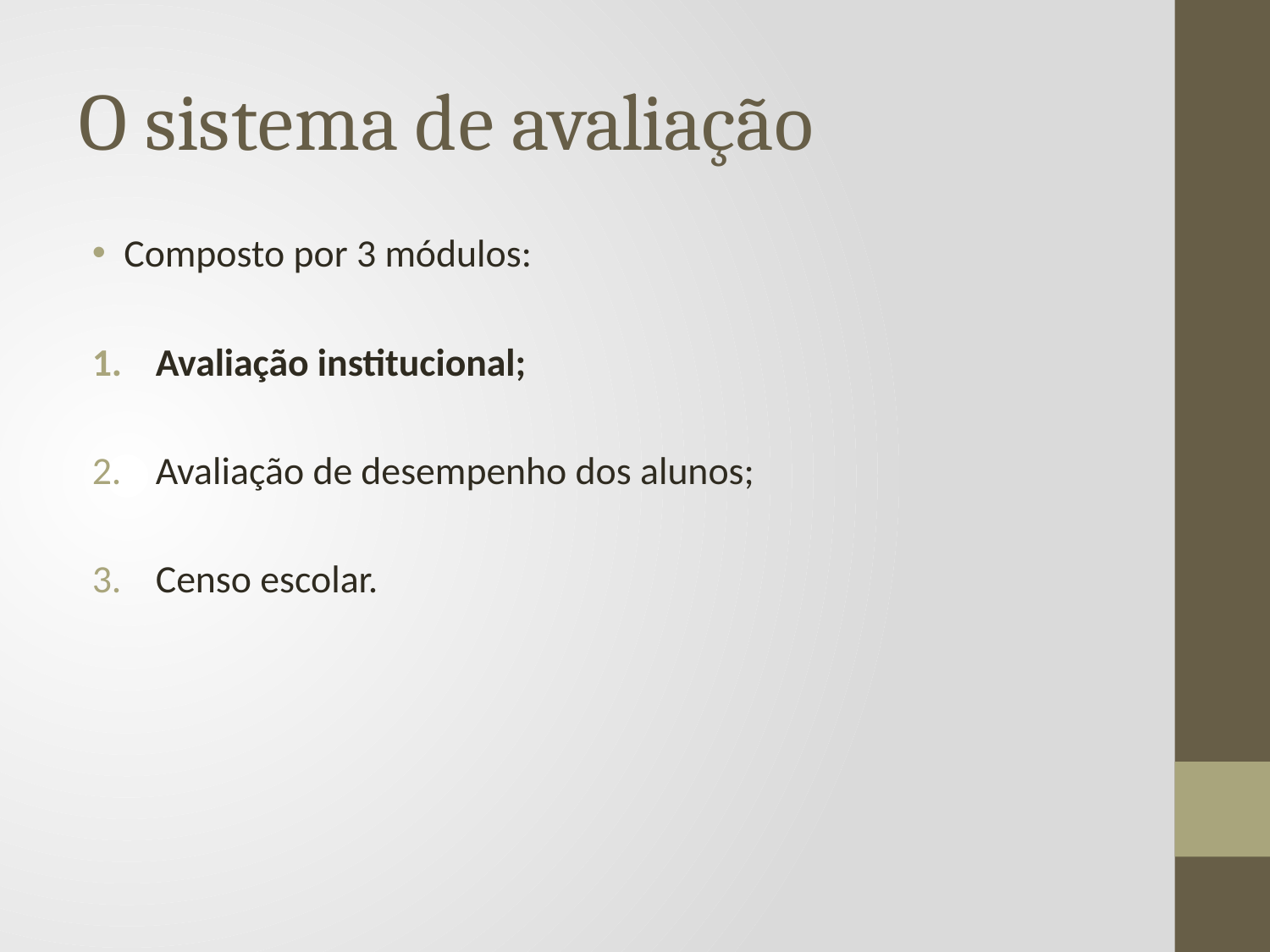

# O sistema de avaliação
Composto por 3 módulos:

Avaliação institucional;

Avaliação de desempenho dos alunos;

Censo escolar.